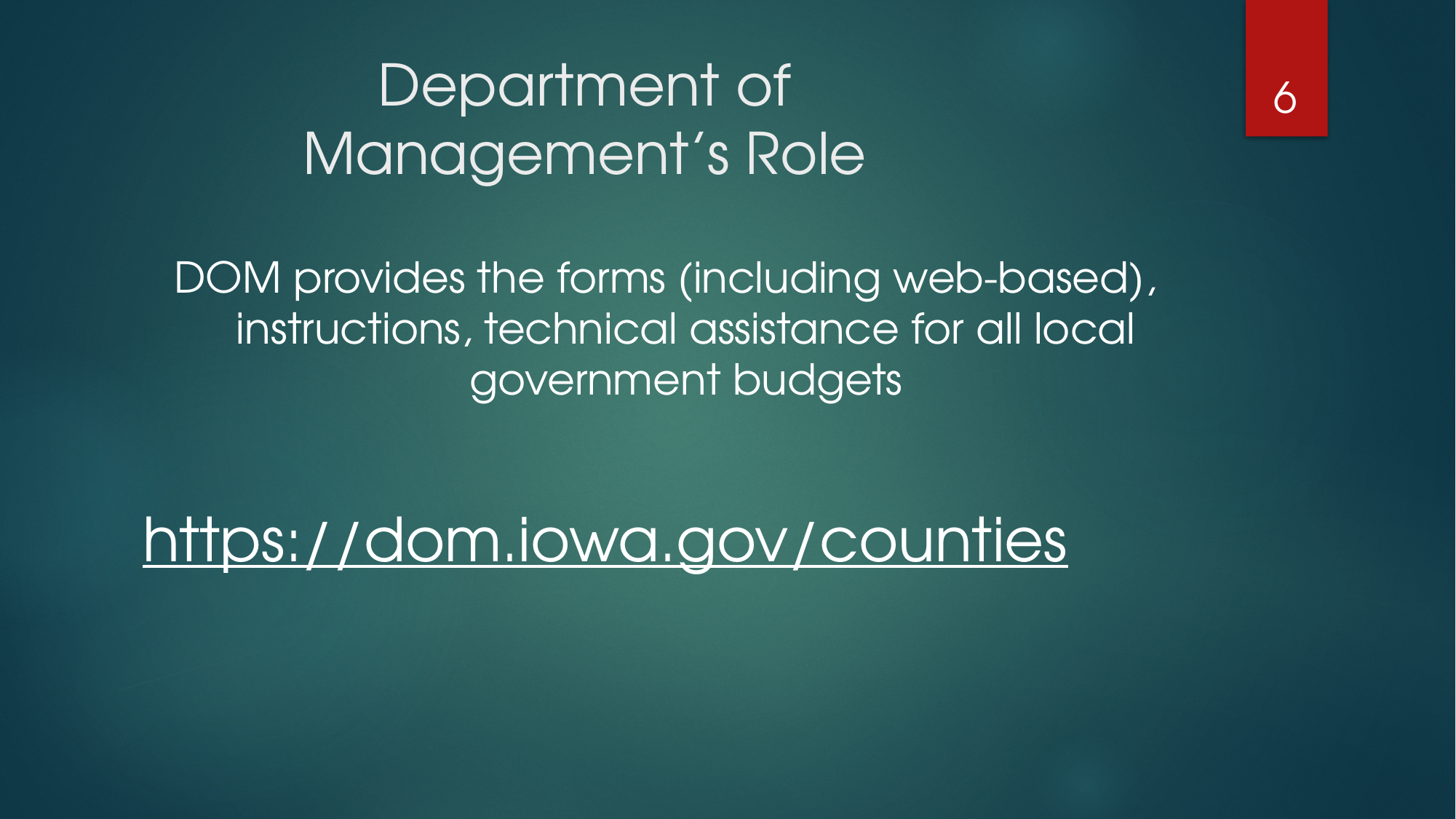

# Department of Management’s Role
6
DOM provides the forms (including web-based), instructions, technical assistance for all local government budgets

https://dom.iowa.gov/counties